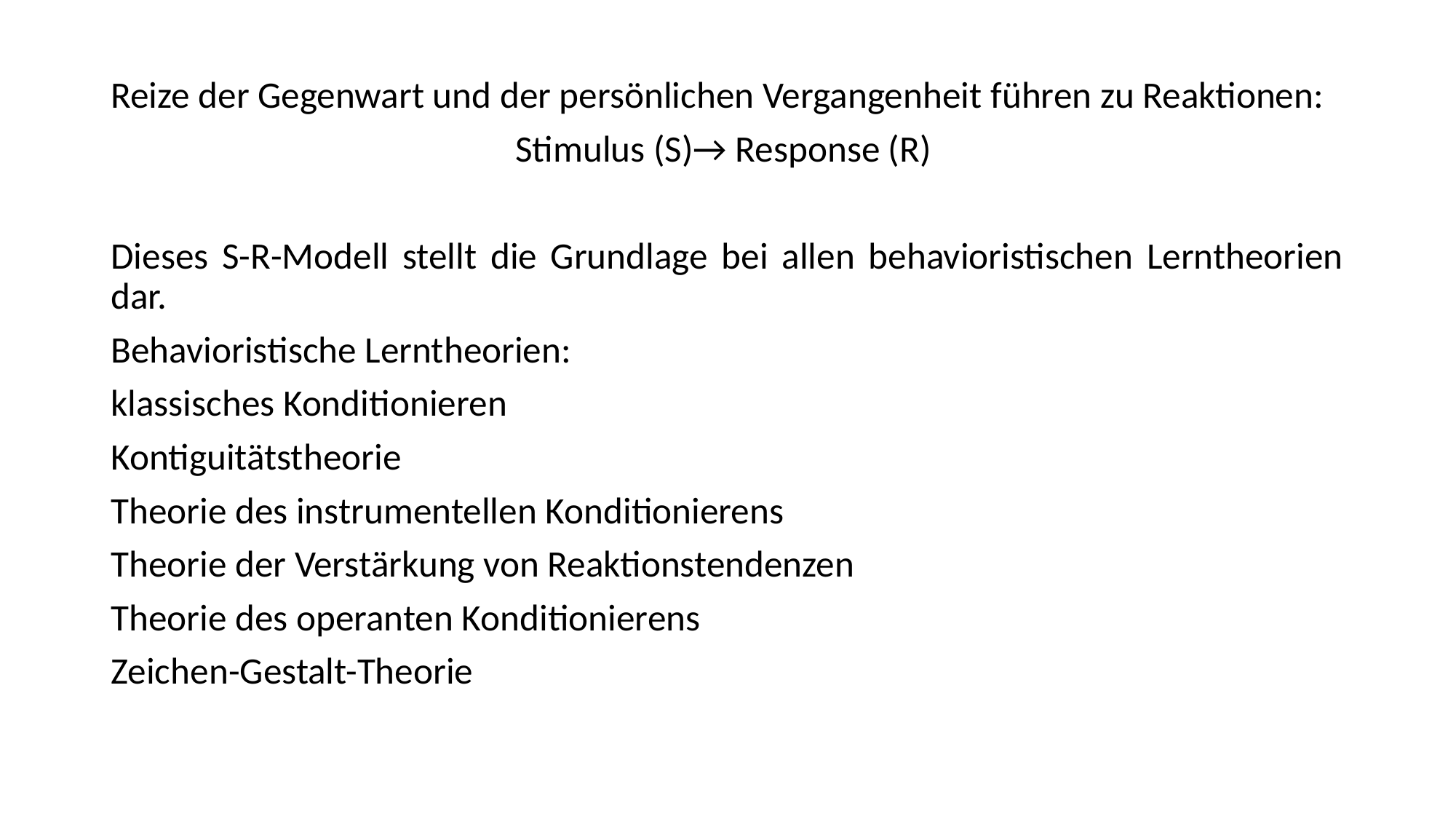

Reize der Gegenwart und der persönlichen Vergangenheit führen zu Reaktionen:
Stimulus (S)→ Response (R)

Dieses S-R-Modell stellt die Grundlage bei allen behavioristischen Lerntheorien dar.
Behavioristische Lerntheorien:
klassisches Konditionieren
Kontiguitätstheorie
Theorie des instrumentellen Konditionierens
Theorie der Verstärkung von Reaktionstendenzen
Theorie des operanten Konditionierens
Zeichen-Gestalt-Theorie